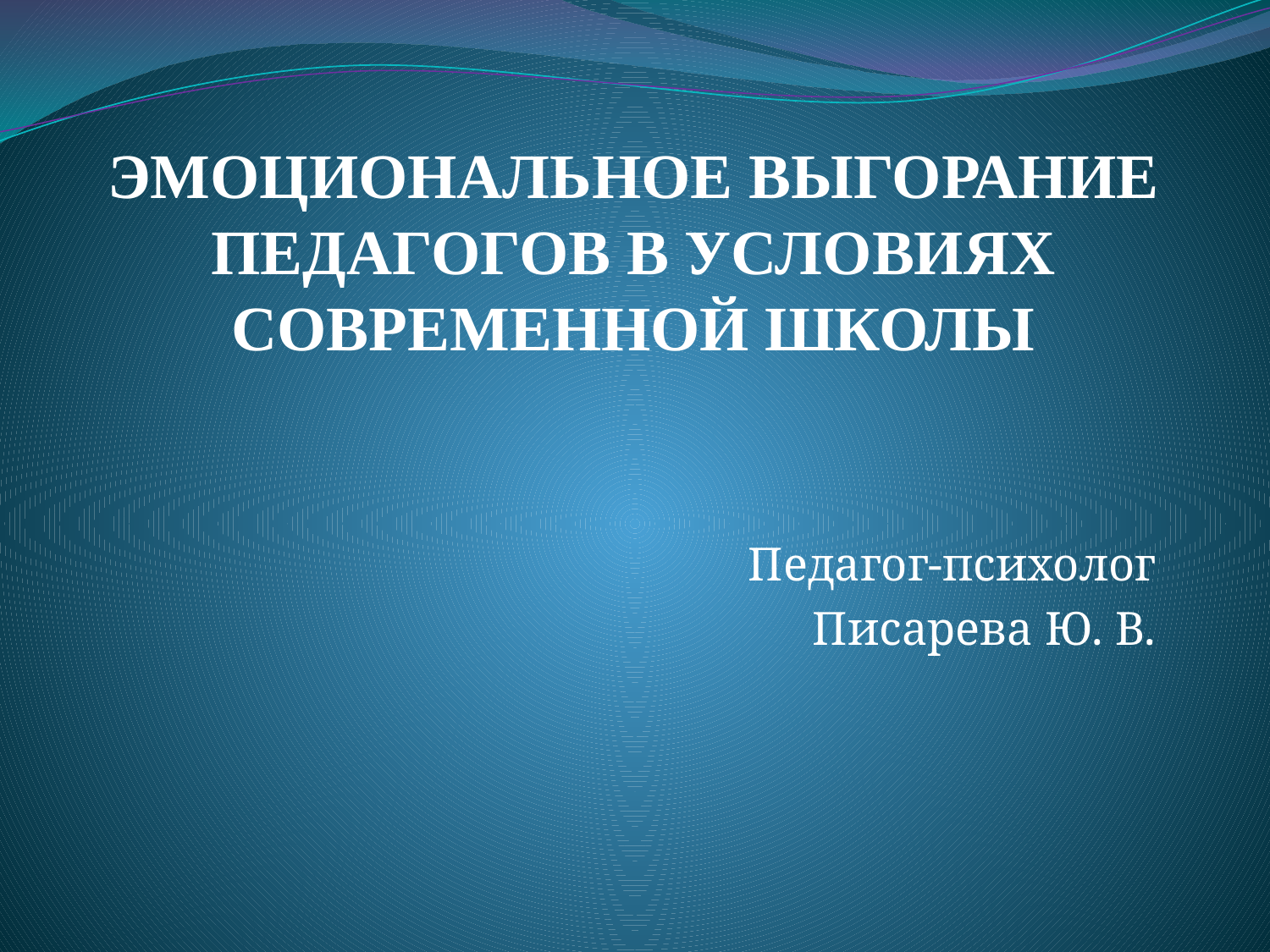

# ЭМОЦИОНАЛЬНОЕ ВЫГОРАНИЕ ПЕДАГОГОВ В УСЛОВИЯХ СОВРЕМЕННОЙ ШКОЛЫ
Педагог-психолог
Писарева Ю. В.